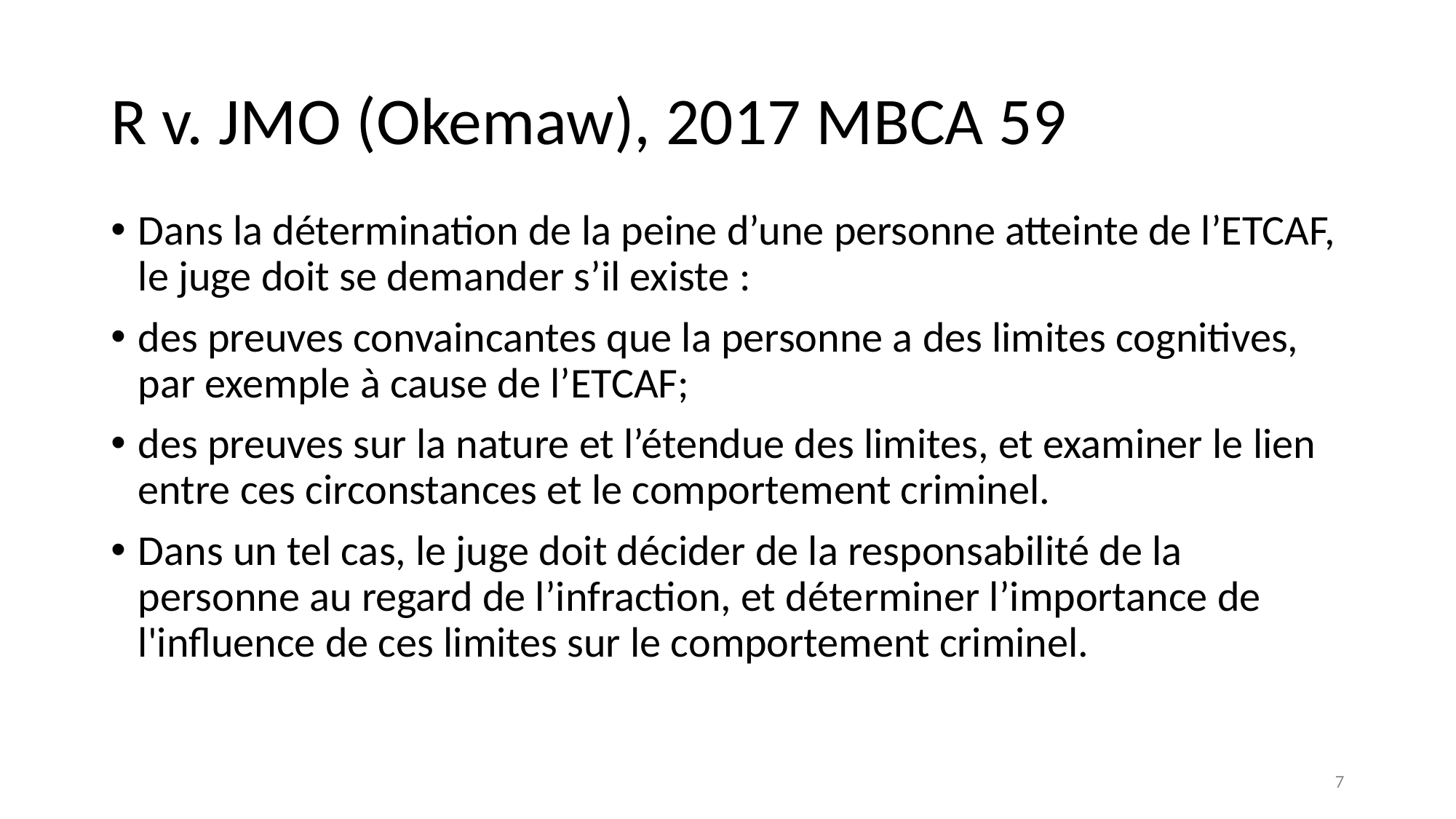

# R v. JMO (Okemaw), 2017 MBCA 59
Dans la détermination de la peine d’une personne atteinte de l’ETCAF, le juge doit se demander s’il existe :
des preuves convaincantes que la personne a des limites cognitives, par exemple à cause de l’ETCAF;
des preuves sur la nature et l’étendue des limites, et examiner le lien entre ces circonstances et le comportement criminel.
Dans un tel cas, le juge doit décider de la responsabilité de la personne au regard de l’infraction, et déterminer l’importance de l'influence de ces limites sur le comportement criminel.
7